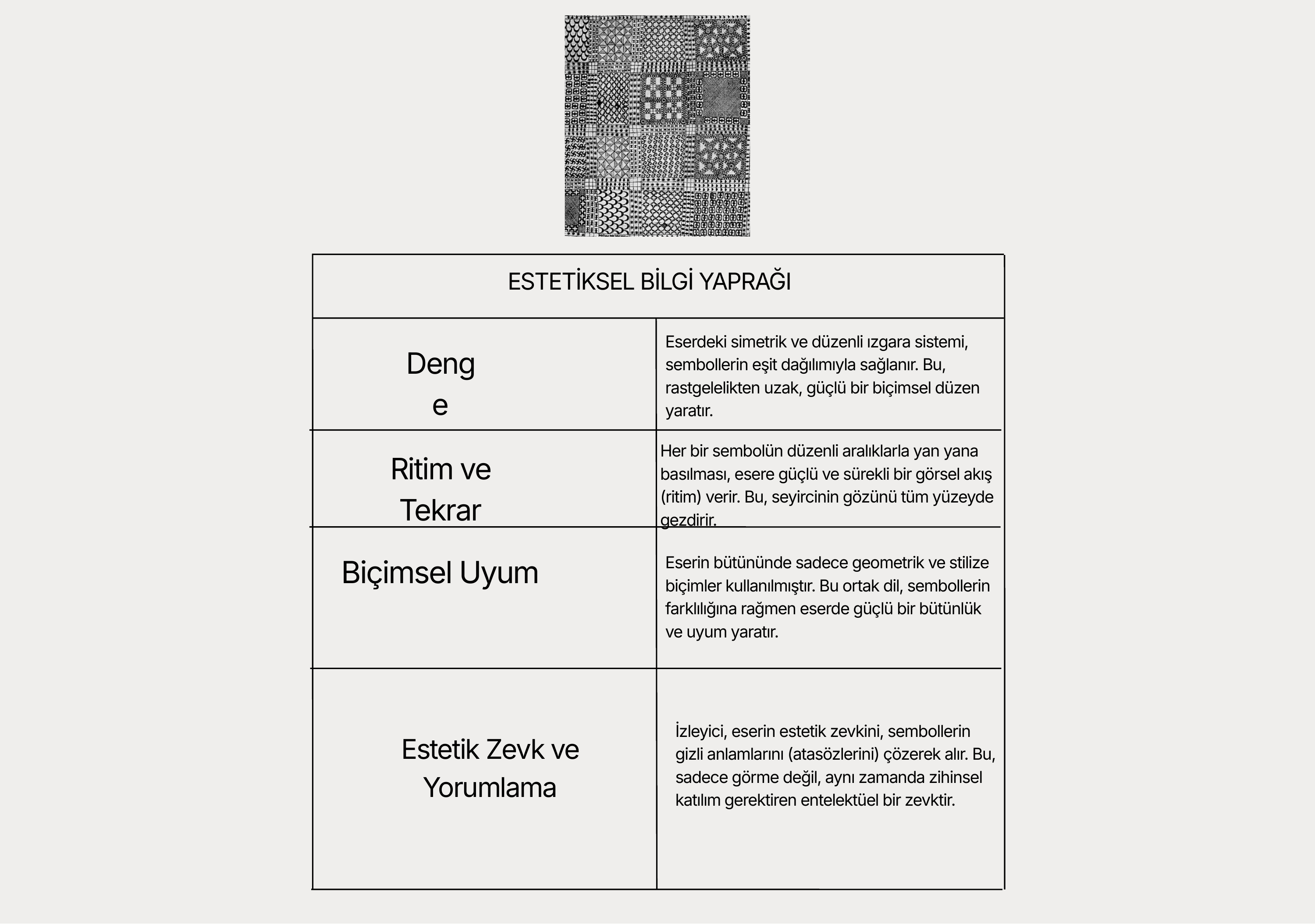

ESTETİKSEL BİLGİ YAPRAĞI

Eserdeki simetrik ve düzenli ızgara sistemi, sembollerin eşit dağılımıyla sağlanır. Bu, rastgelelikten uzak, güçlü bir biçimsel düzen yaratır.
Denge

Her bir sembolün düzenli aralıklarla yan yana basılması, esere güçlü ve sürekli bir görsel akış (ritim) verir. Bu, seyircinin gözünü tüm yüzeyde gezdirir.
Ritim ve Tekrar

Biçimsel Uyum
Eserin bütününde sadece geometrik ve stilize biçimler kullanılmıştır. Bu ortak dil, sembollerin farklılığına rağmen eserde güçlü bir bütünlük ve uyum yaratır.

İzleyici, eserin estetik zevkini, sembollerin gizli anlamlarını (atasözlerini) çözerek alır. Bu, sadece görme değil, aynı zamanda zihinsel katılım gerektiren entelektüel bir zevktir.
Estetik Zevk ve Yorumlama